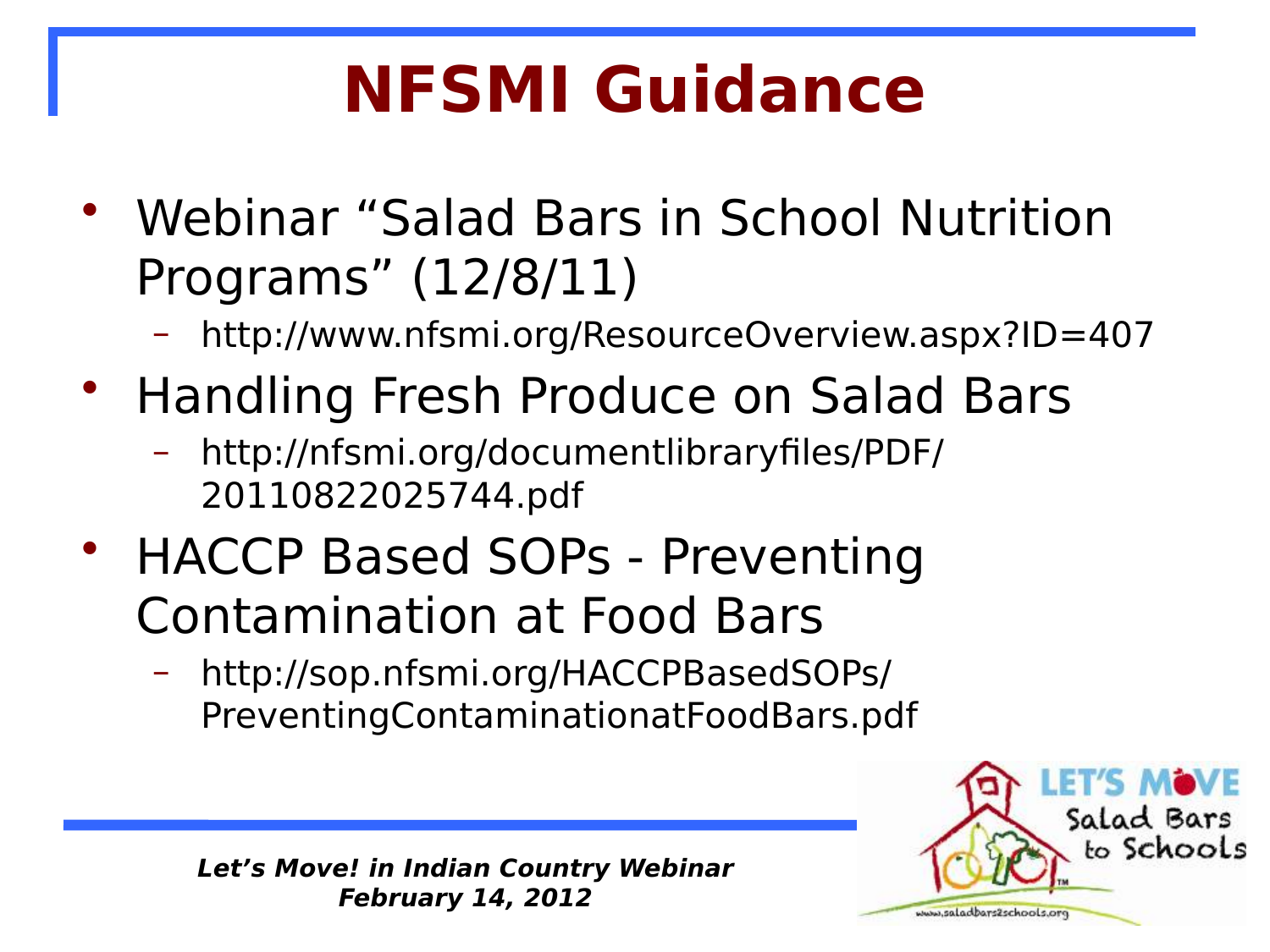

# NFSMI Guidance
Webinar “Salad Bars in School Nutrition Programs” (12/8/11)
http://www.nfsmi.org/ResourceOverview.aspx?ID=407
Handling Fresh Produce on Salad Bars
http://nfsmi.org/documentlibraryfiles/PDF/20110822025744.pdf
HACCP Based SOPs - Preventing Contamination at Food Bars
http://sop.nfsmi.org/HACCPBasedSOPs/PreventingContaminationatFoodBars.pdf